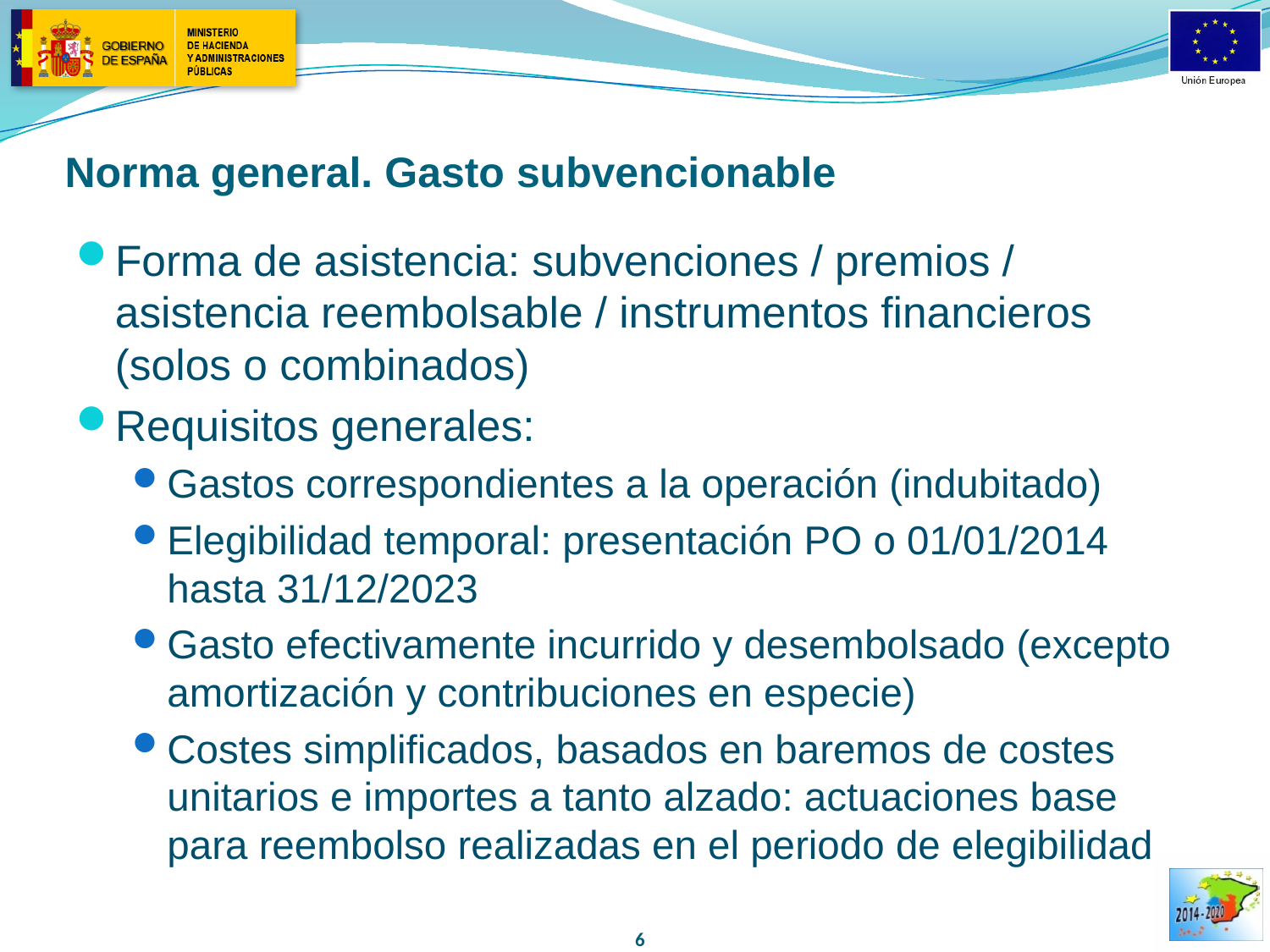

# Norma general. Gasto subvencionable
Forma de asistencia: subvenciones / premios / asistencia reembolsable / instrumentos financieros (solos o combinados)
Requisitos generales:
Gastos correspondientes a la operación (indubitado)
Elegibilidad temporal: presentación PO o 01/01/2014 hasta 31/12/2023
Gasto efectivamente incurrido y desembolsado (excepto amortización y contribuciones en especie)
Costes simplificados, basados en baremos de costes unitarios e importes a tanto alzado: actuaciones base para reembolso realizadas en el periodo de elegibilidad

6